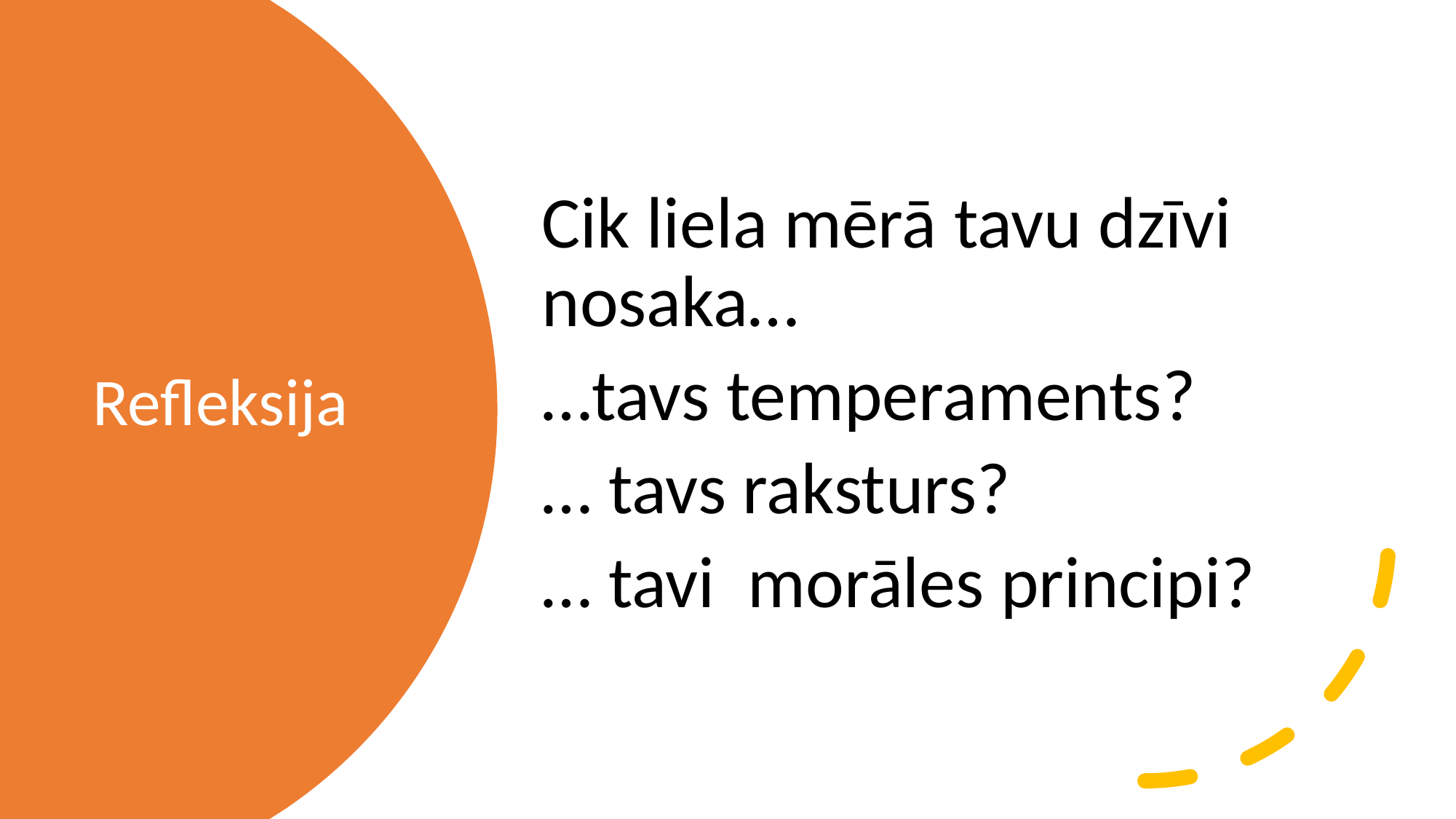

Cik liela mērā tavu dzīvi nosaka…
…tavs temperaments?
… tavs raksturs?
… tavi  morāles principi?
# Refleksija